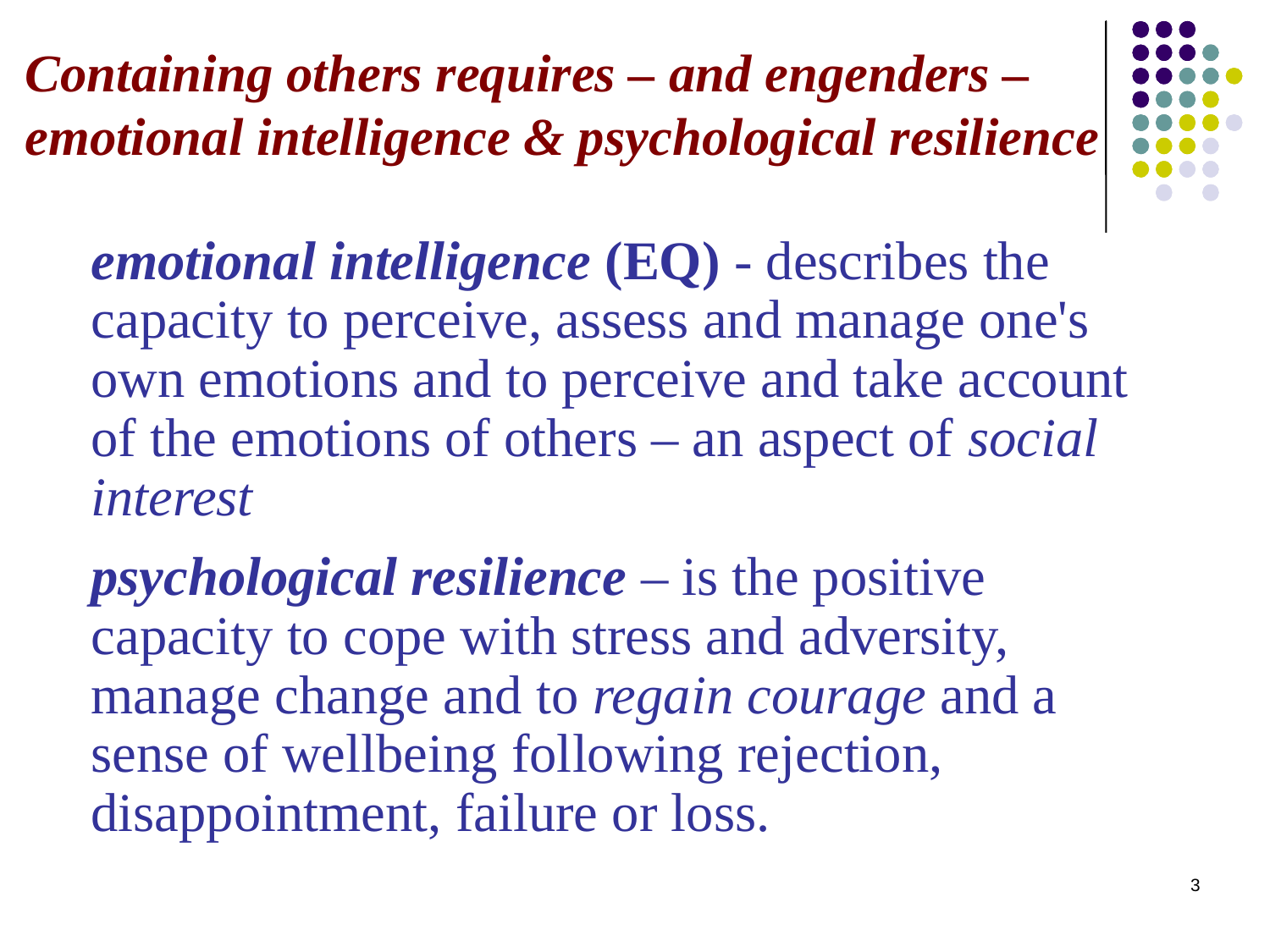

Containing others requires – and engenders –  emotional intelligence & psychological resilience
emotional intelligence (EQ) - describes the capacity to perceive, assess and manage one's own emotions and to perceive and take account of the emotions of others – an aspect of social interest
psychological resilience – is the positive capacity to cope with stress and adversity, manage change and to regain courage and a sense of wellbeing following rejection, disappointment, failure or loss.
3